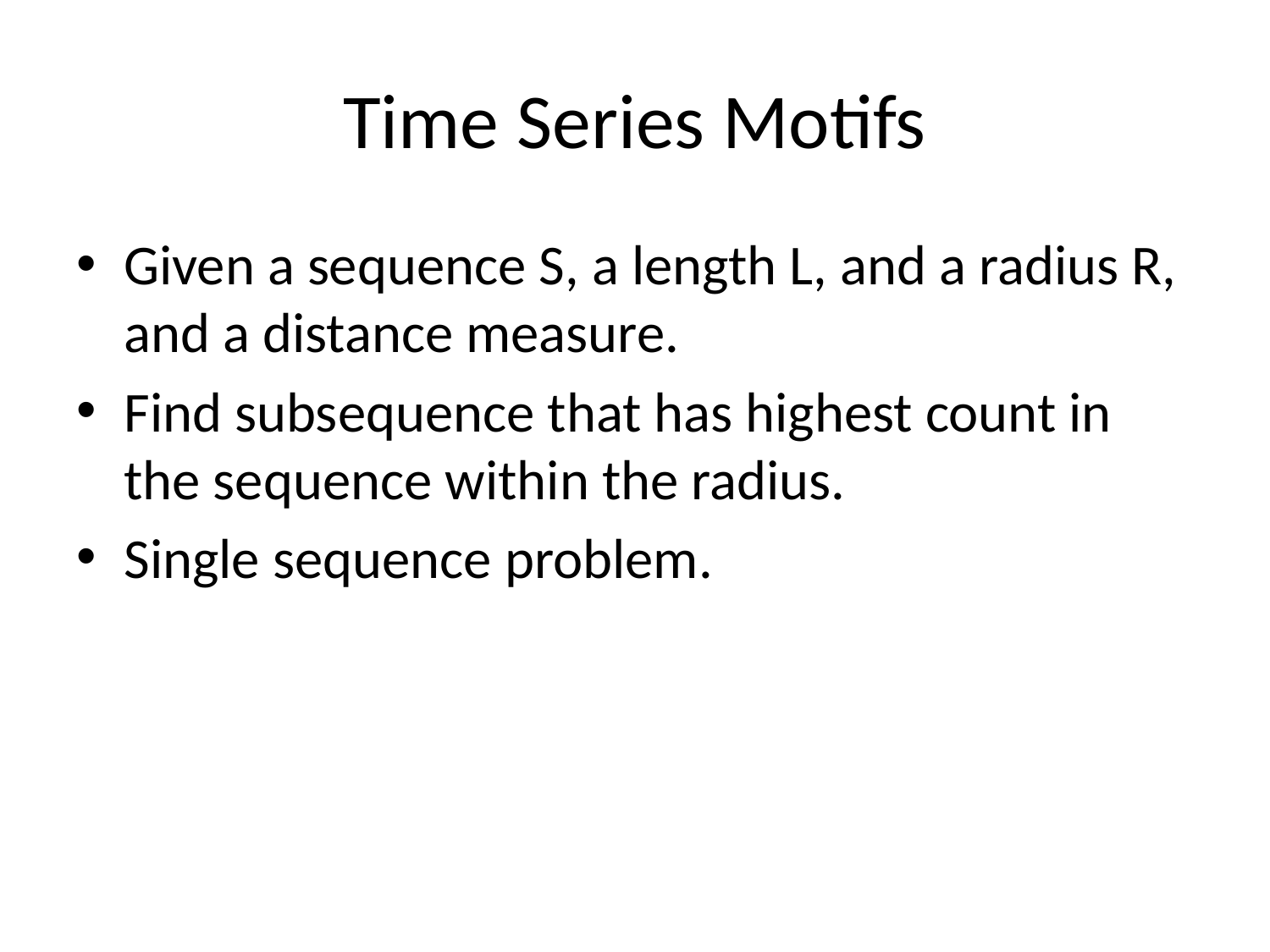

# Time Series Motifs
Given a sequence S, a length L, and a radius R, and a distance measure.
Find subsequence that has highest count in the sequence within the radius.
Single sequence problem.